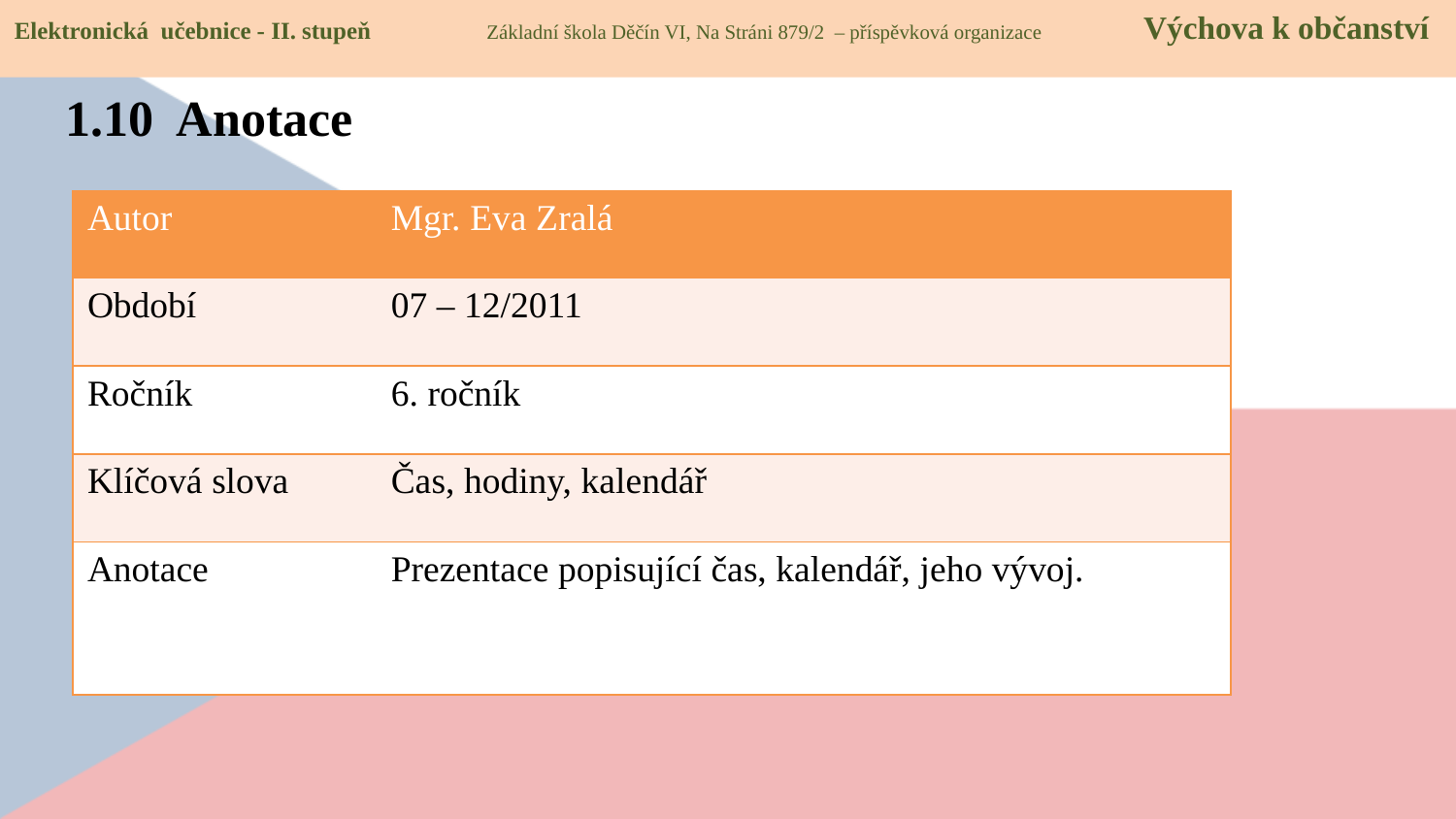

Elektronická  učebnice - II. stupeň                   Základní škola Děčín VI, Na Stráni 879/2  – příspěvková organizace                    Výchova k občanství

1.10  Anotace
| Autor | Mgr. Eva Zralá |
| --- | --- |
| Období | 07 – 12/2011 |
| Ročník | 6. ročník |
| Klíčová slova | Čas, hodiny, kalendář |
| Anotace | Prezentace popisující čas, kalendář, jeho vývoj. |